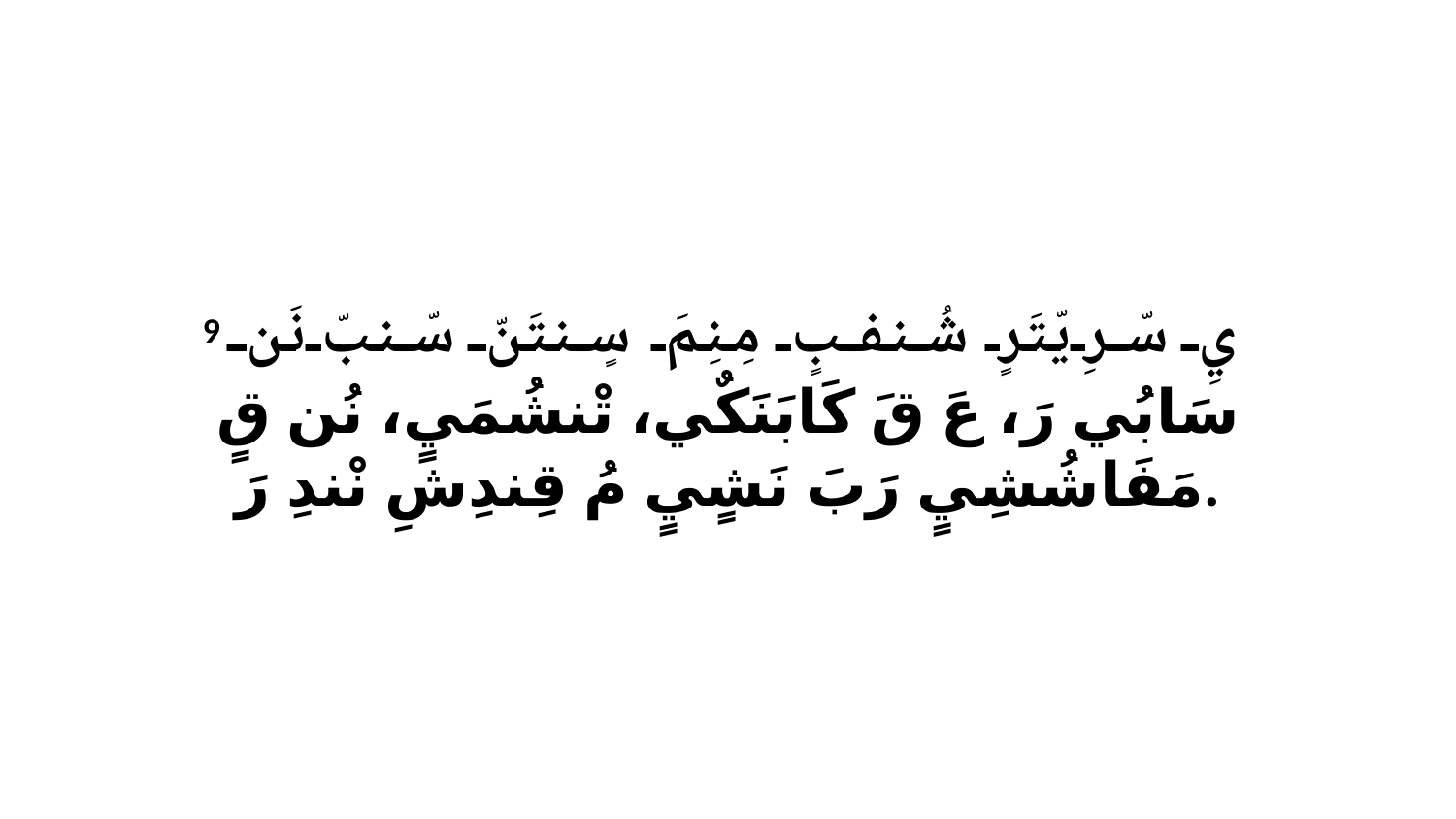

9 يِ سّرِيّتَرٍ شُنفبٍ مِنِمَ سٍنتَنّ سّنبّ نَن سَابُي رَ، عَ قَ كَابَنَكٌي، تْنشُمَيٍ، نُن قٍ مَفَاشُشِيٍ رَبَ نَشٍيٍ مُ قِندِشِ نْندِ رَ.